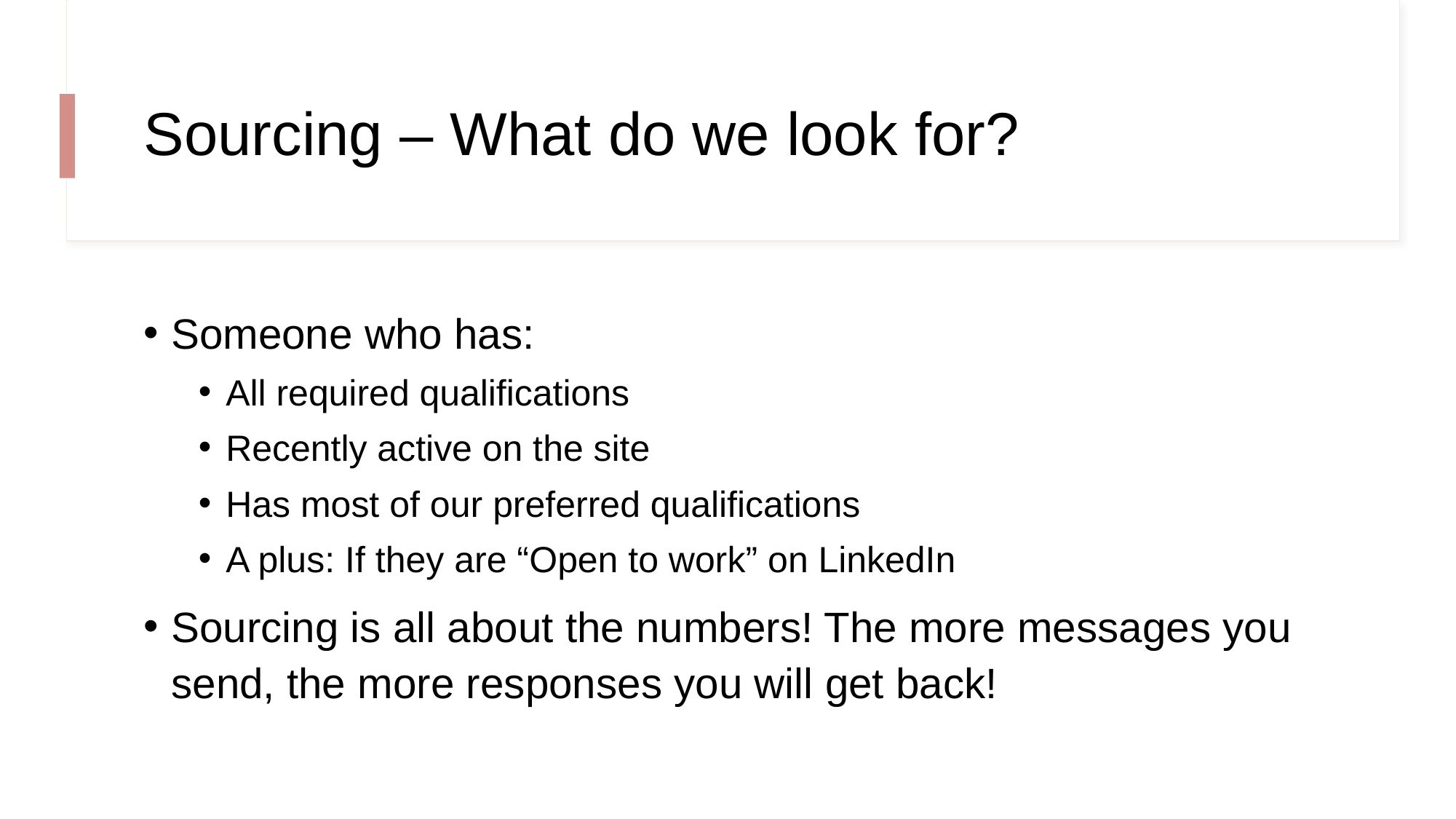

# Sourcing – What do we look for?
Someone who has:
All required qualifications
Recently active on the site
Has most of our preferred qualifications
A plus: If they are “Open to work” on LinkedIn
Sourcing is all about the numbers! The more messages you send, the more responses you will get back!